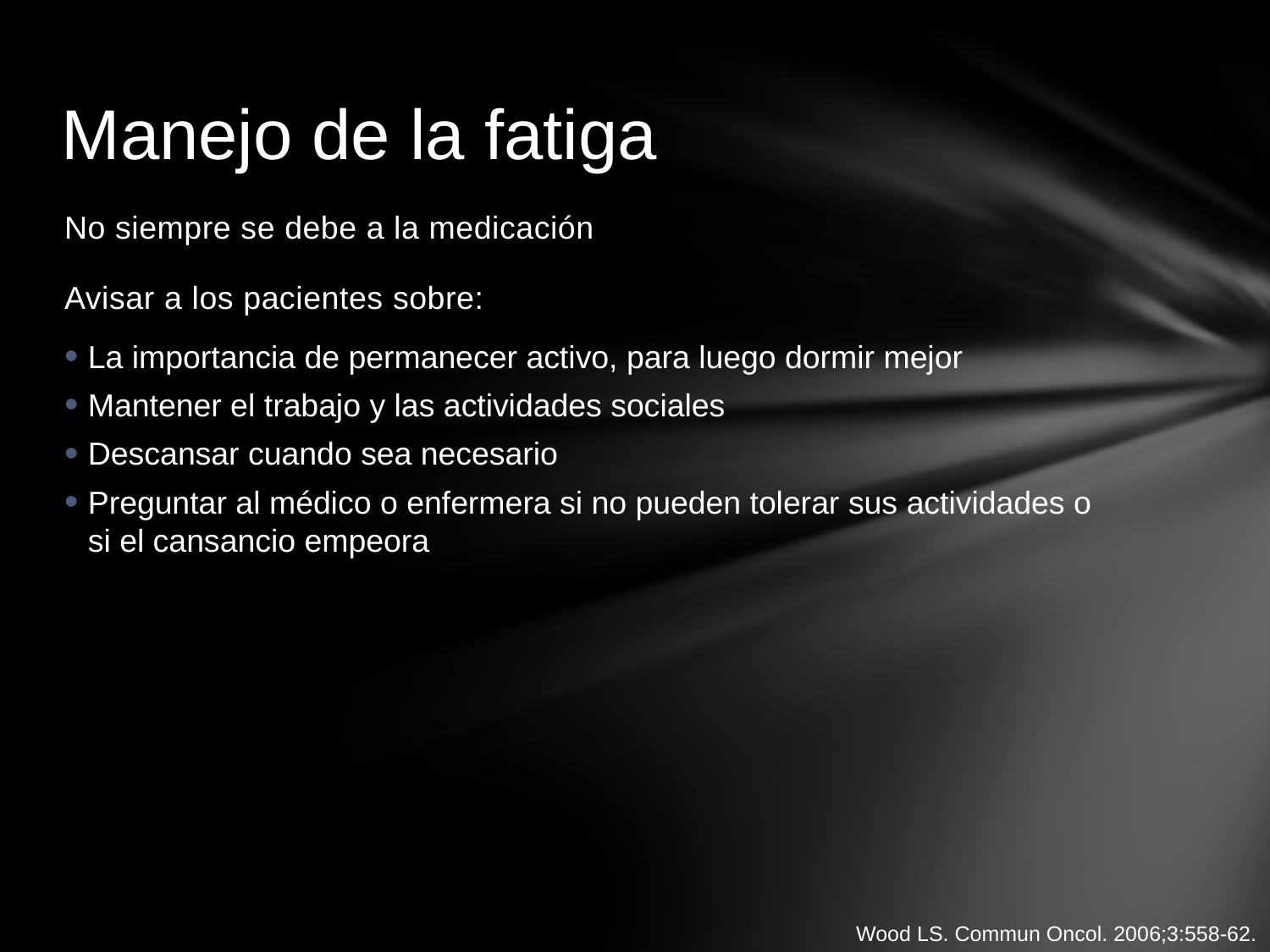

# Manejo de la fatiga
No siempre se debe a la medicación
Avisar a los pacientes sobre:
La importancia de permanecer activo, para luego dormir mejor
Mantener el trabajo y las actividades sociales
Descansar cuando sea necesario
Preguntar al médico o enfermera si no pueden tolerar sus actividades o si el cansancio empeora
 Wood LS. Commun Oncol. 2006;3:558-62.